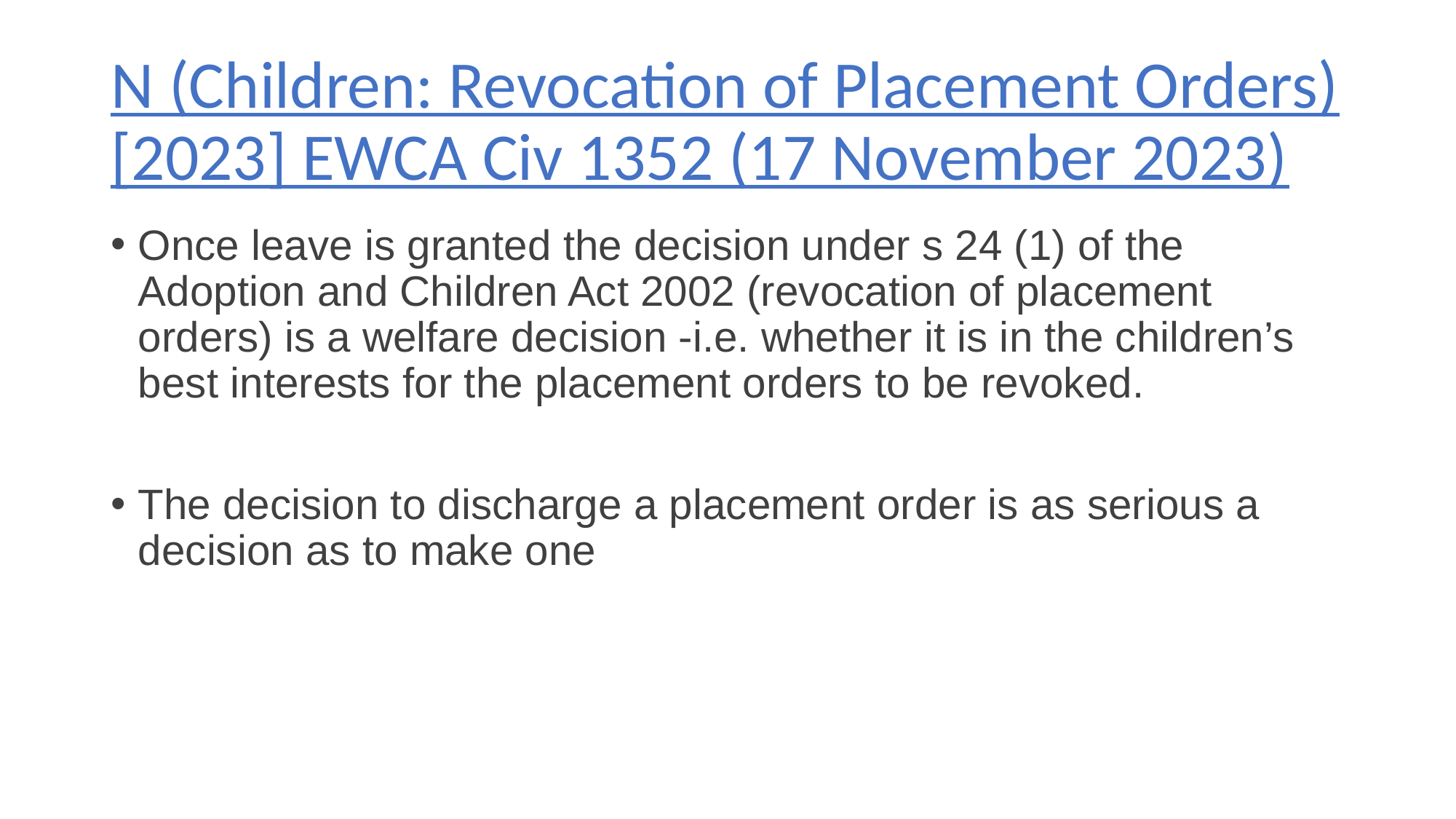

# N (Children: Revocation of Placement Orders) [2023] EWCA Civ 1352 (17 November 2023)
Once leave is granted the decision under s 24 (1) of the Adoption and Children Act 2002 (revocation of placement orders) is a welfare decision -i.e. whether it is in the children’s best interests for the placement orders to be revoked.

The decision to discharge a placement order is as serious a decision as to make one